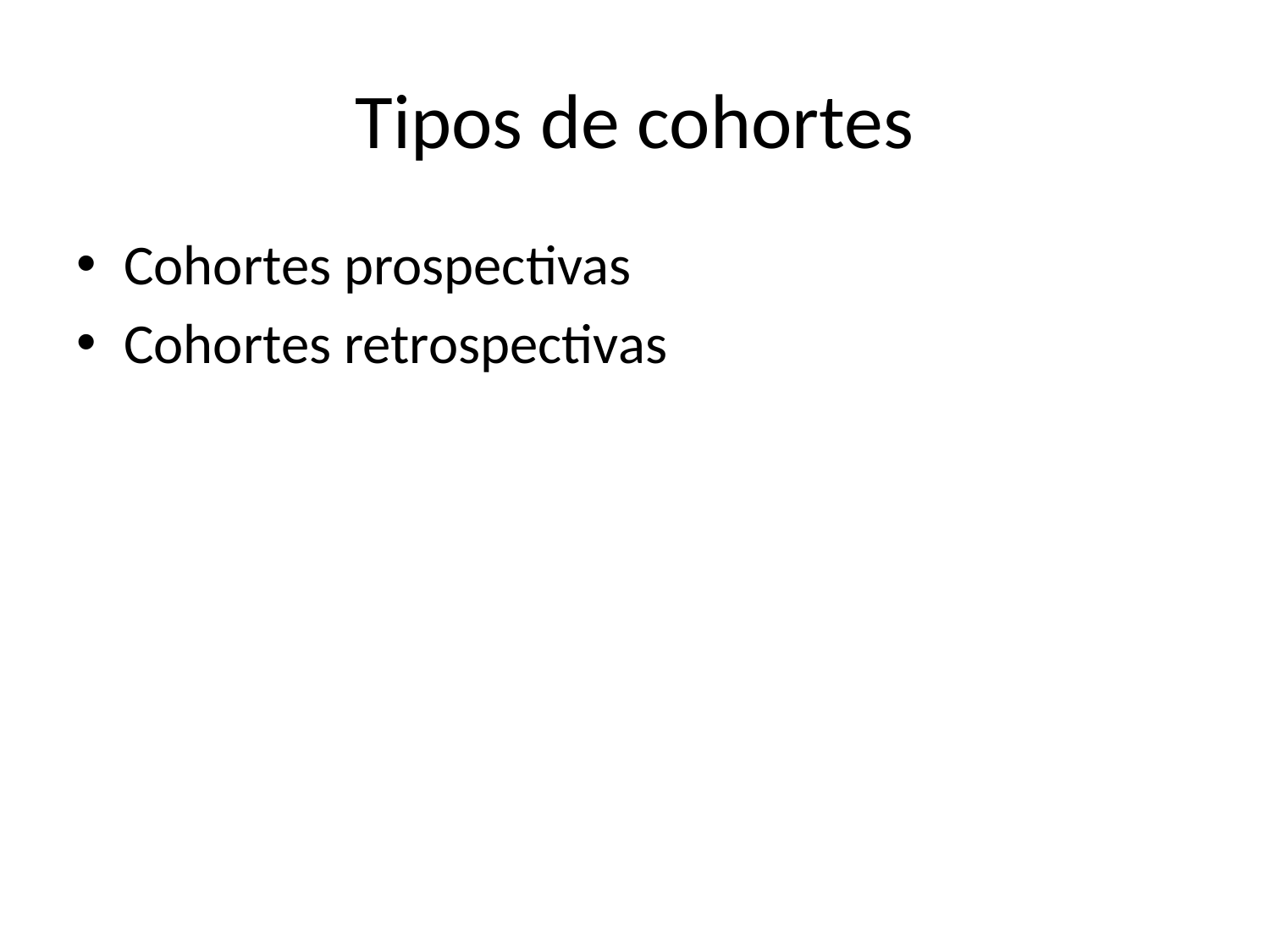

# Tipos de cohortes
Cohortes prospectivas
Cohortes retrospectivas